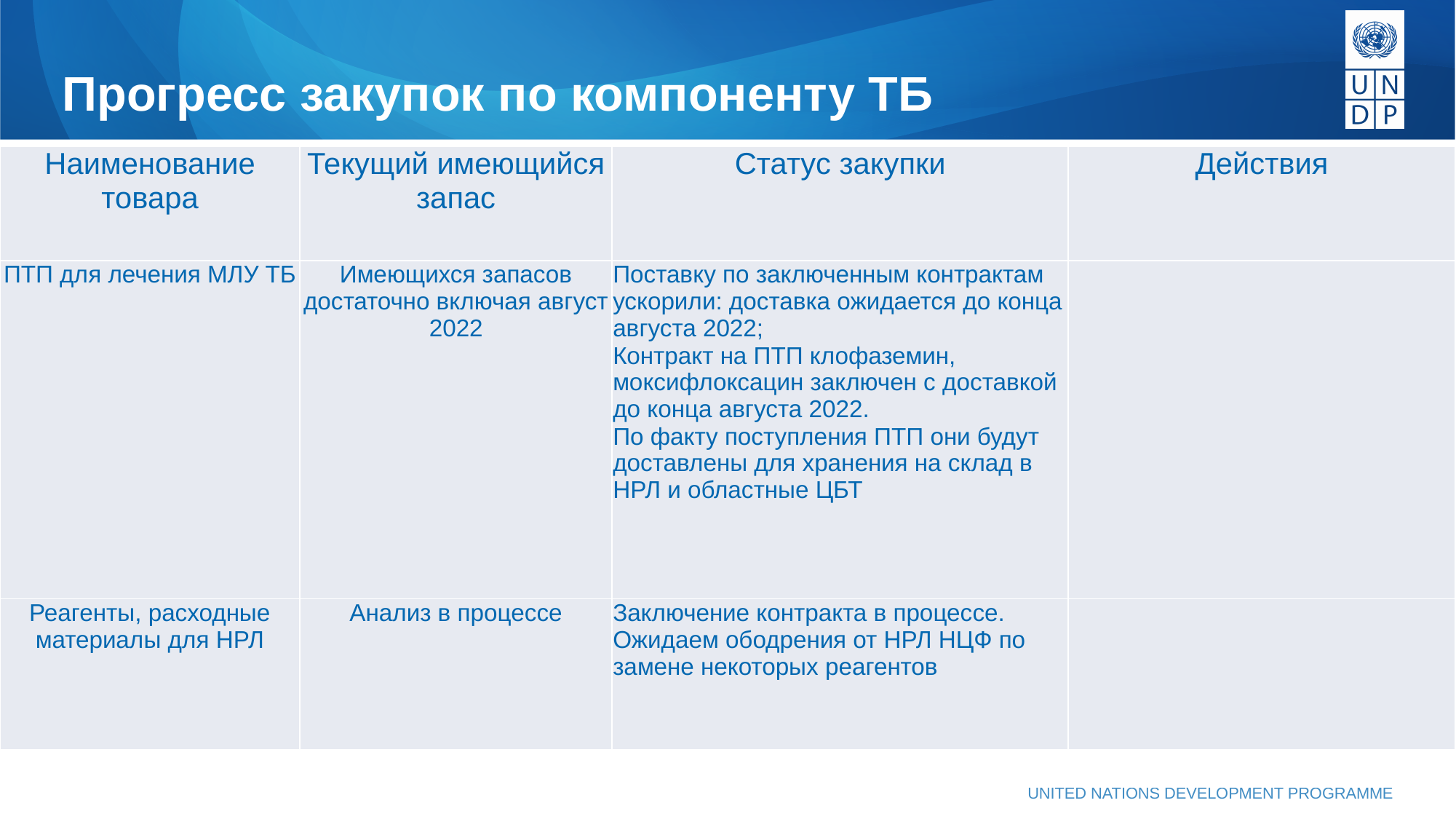

# Прогресс закупок по компоненту ТБ
| Наименование товара | Текущий имеющийся запас | Статус закупки | Действия |
| --- | --- | --- | --- |
| ПТП для лечения МЛУ ТБ | Имеющихся запасов достаточно включая август 2022 | Поставку по заключенным контрактам ускорили: доставка ожидается до конца августа 2022; Контракт на ПТП клофаземин, моксифлоксацин заключен с доставкой до конца августа 2022. По факту поступления ПТП они будут доставлены для хранения на склад в НРЛ и областные ЦБТ |  |
| Реагенты, расходные материалы для НРЛ | Анализ в процессе | Заключение контракта в процессе. Ожидаем ободрения от НРЛ НЦФ по замене некоторых реагентов |  |